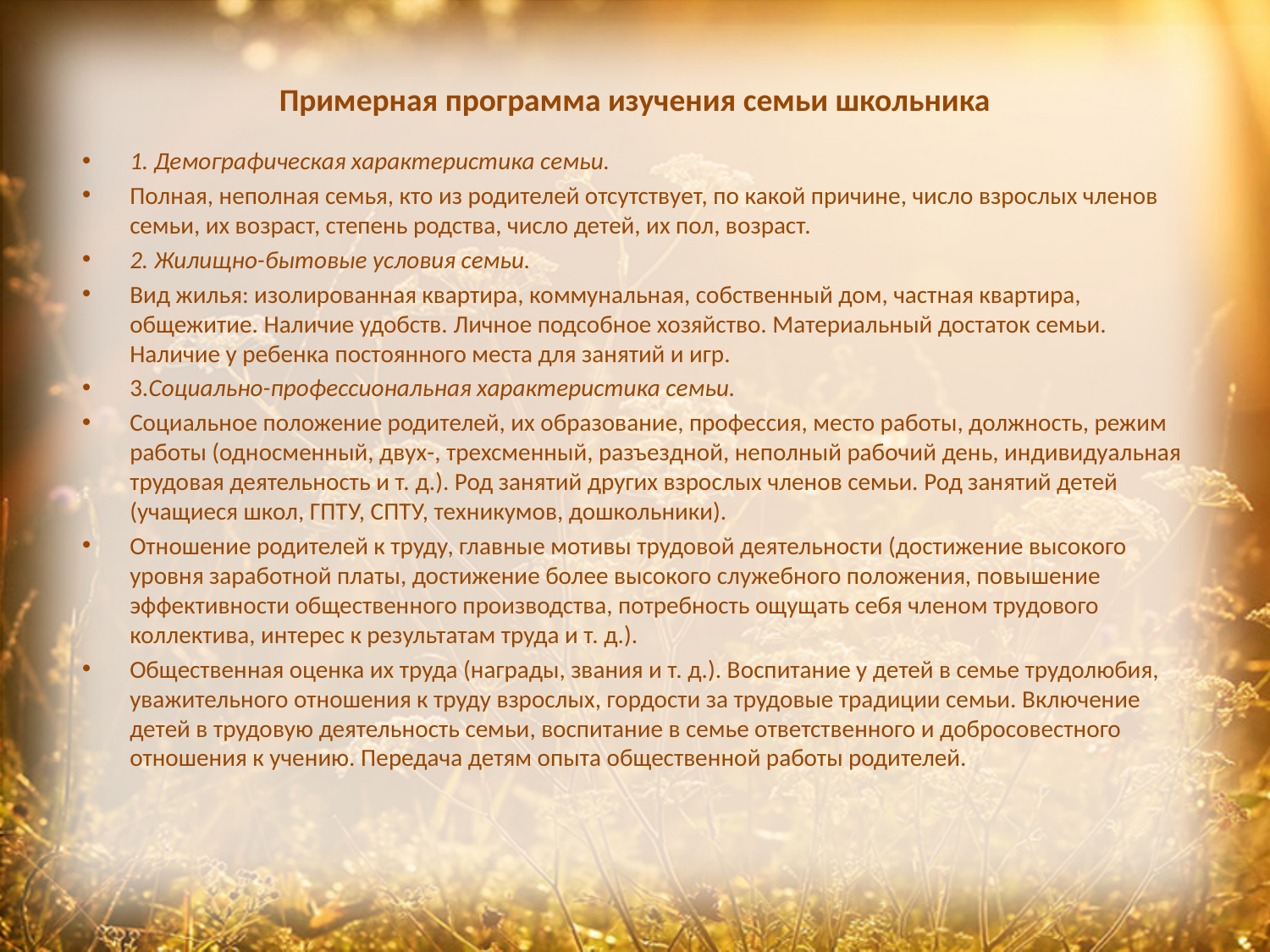

# Примерная программа изучения семьи школьника
1. Демографическая характеристика семьи.
Полная, неполная семья, кто из родителей отсутствует, по какой причине, число взрослых членов семьи, их возраст, степень родства, число детей, их пол, возраст.
2. Жилищно-бытовые условия семьи.
Вид жилья: изолированная квартира, коммунальная, собственный дом, частная квартира, общежитие. Наличие удобств. Личное подсобное хозяйство. Материальный достаток семьи. Наличие у ребенка постоянного места для занятий и игр.
3.Социально-профессиональная характеристика семьи.
Социальное положение родителей, их образование, профессия, место работы, должность, режим работы (односменный, двух-, трехсменный, разъездной, неполный рабочий день, индивидуальная трудовая деятельность и т. д.). Род занятий других взрослых членов семьи. Род занятий детей (учащиеся школ, ГПТУ, СПТУ, техникумов, дошкольники).
Отношение родителей к труду, главные мотивы трудовой деятельности (достижение высокого уровня заработной платы, достижение более высокого служебного положения, повышение эффективности общественного производства, потребность ощущать себя членом трудового коллектива, интерес к результатам труда и т. д.).
Общественная оценка их труда (награды, звания и т. д.). Воспитание у детей в семье трудолюбия, уважительного отношения к труду взрослых, гордости за трудовые традиции семьи. Включение детей в трудовую деятельность семьи, воспитание в семье ответственного и добросовестного отношения к учению. Передача детям опыта общественной работы родителей.